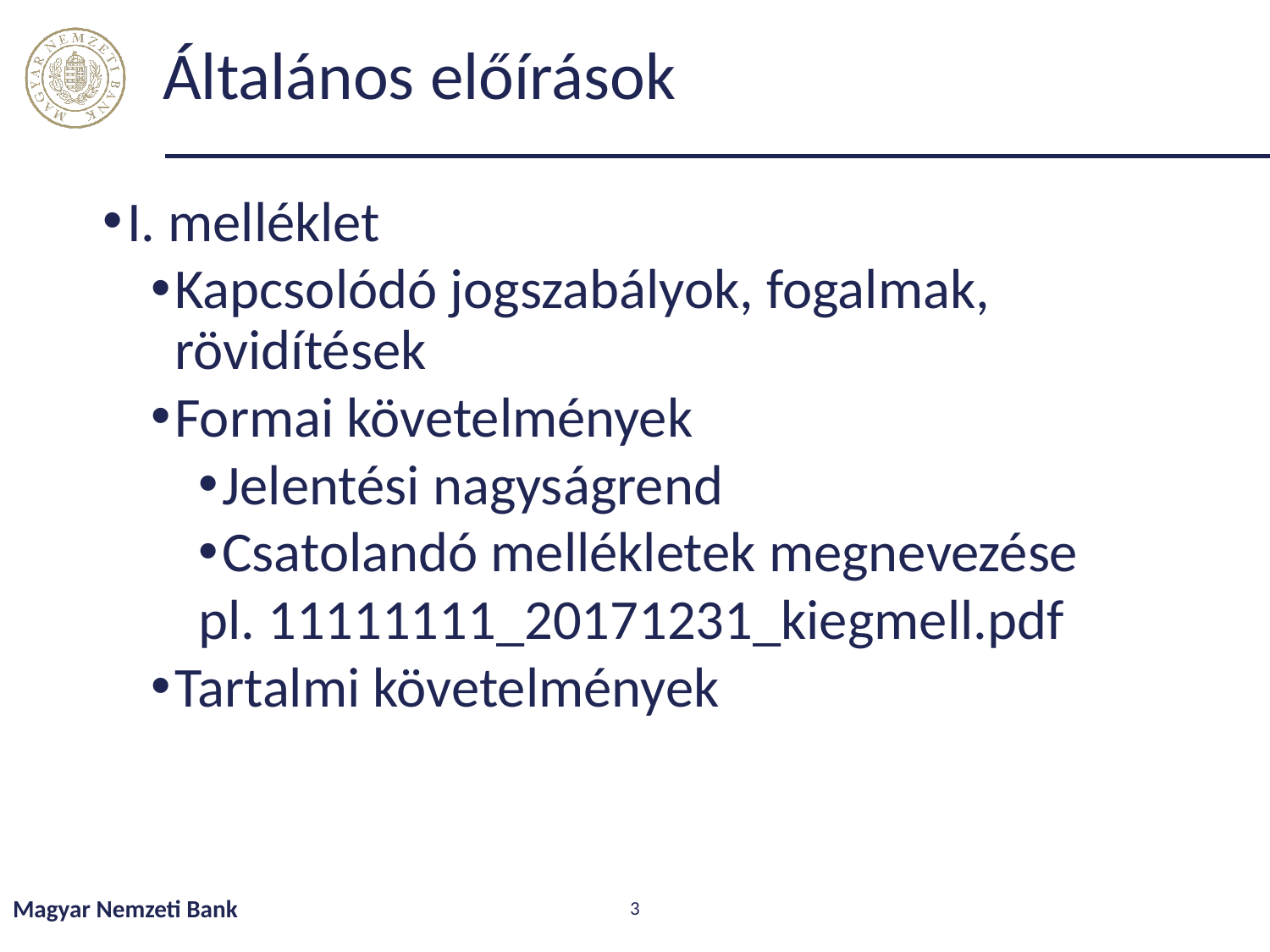

# Általános előírások
I. melléklet
Kapcsolódó jogszabályok, fogalmak, rövidítések
Formai követelmények
Jelentési nagyságrend
Csatolandó mellékletek megnevezése
pl. 11111111_20171231_kiegmell.pdf
Tartalmi követelmények

Magyar Nemzeti Bank
3